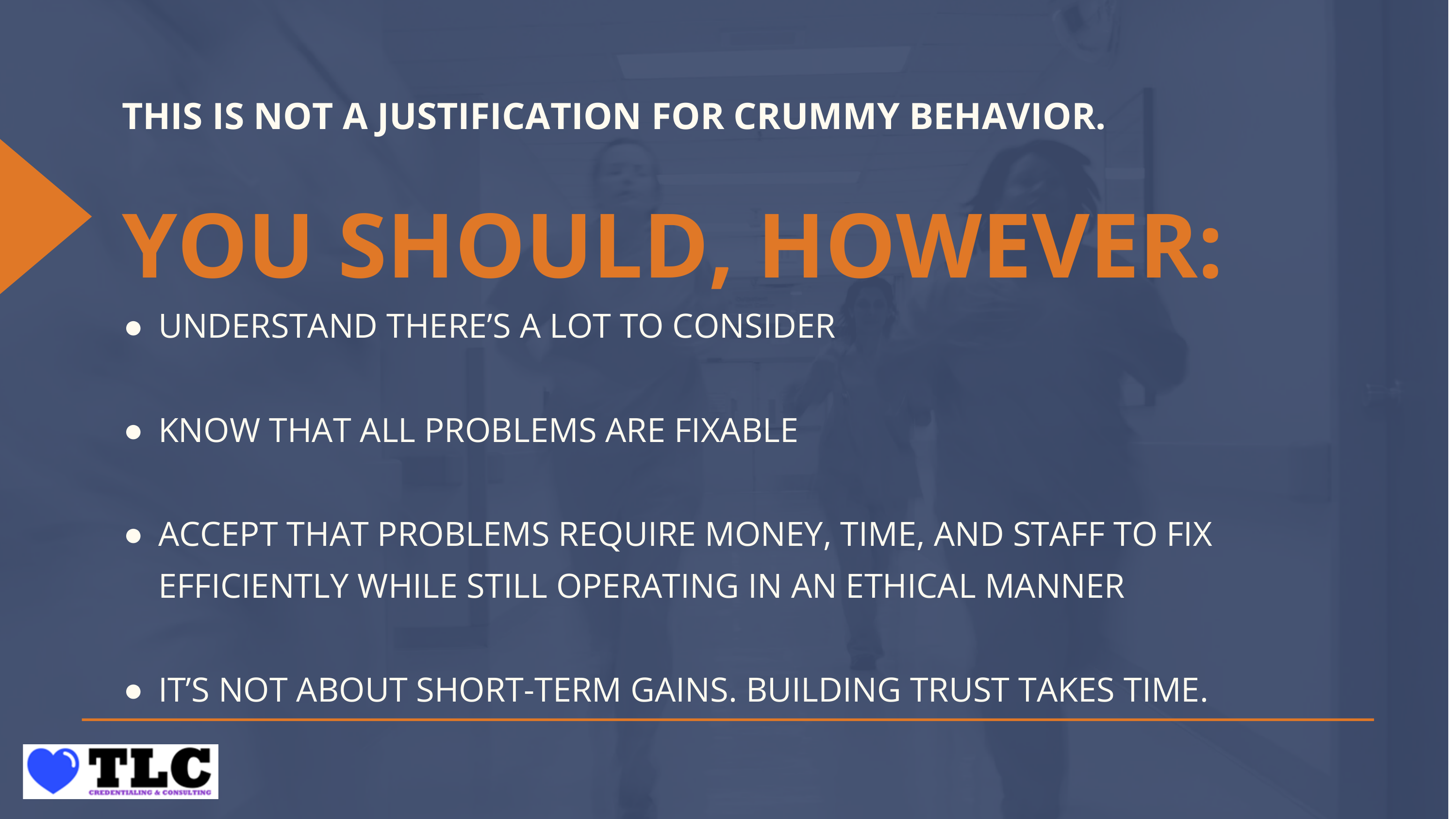

THIS IS NOT A JUSTIFICATION FOR CRUMMY BEHAVIOR.

YOU SHOULD, HOWEVER:
UNDERSTAND THERE’S A LOT TO CONSIDER

KNOW THAT ALL PROBLEMS ARE FIXABLE

ACCEPT THAT PROBLEMS REQUIRE MONEY, TIME, AND STAFF TO FIX EFFICIENTLY WHILE STILL OPERATING IN AN ETHICAL MANNER

IT’S NOT ABOUT SHORT-TERM GAINS. BUILDING TRUST TAKES TIME.